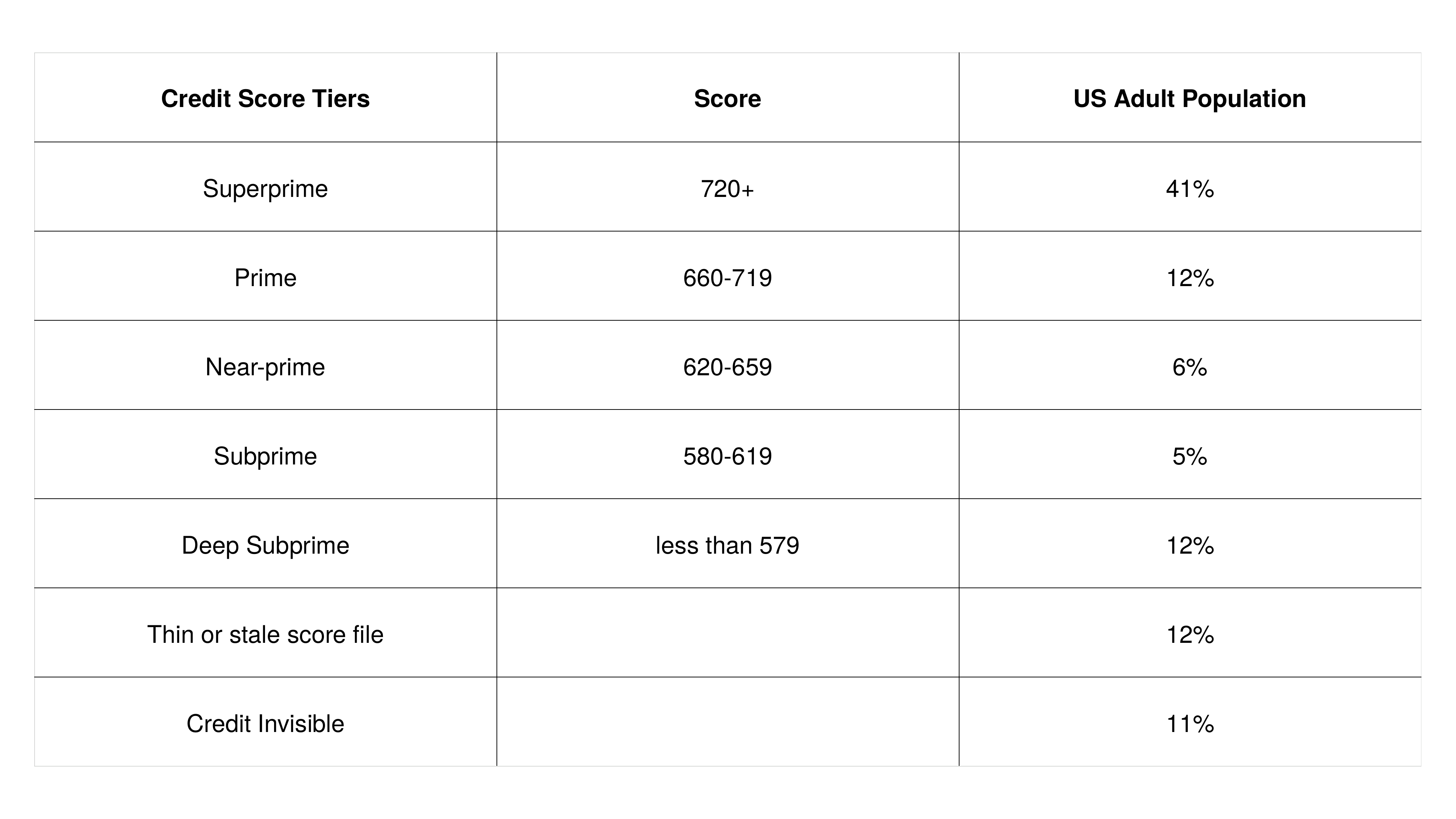

| Credit Score Tiers | Score | US Adult Population |
| --- | --- | --- |
| Superprime | 720+ | 41% |
| Prime | 660-719 | 12% |
| Near-prime | 620-659 | 6% |
| Subprime | 580-619 | 5% |
| Deep Subprime | less than 579 | 12% |
| Thin or stale score file |  | 12% |
| Credit Invisible |  | 11% |